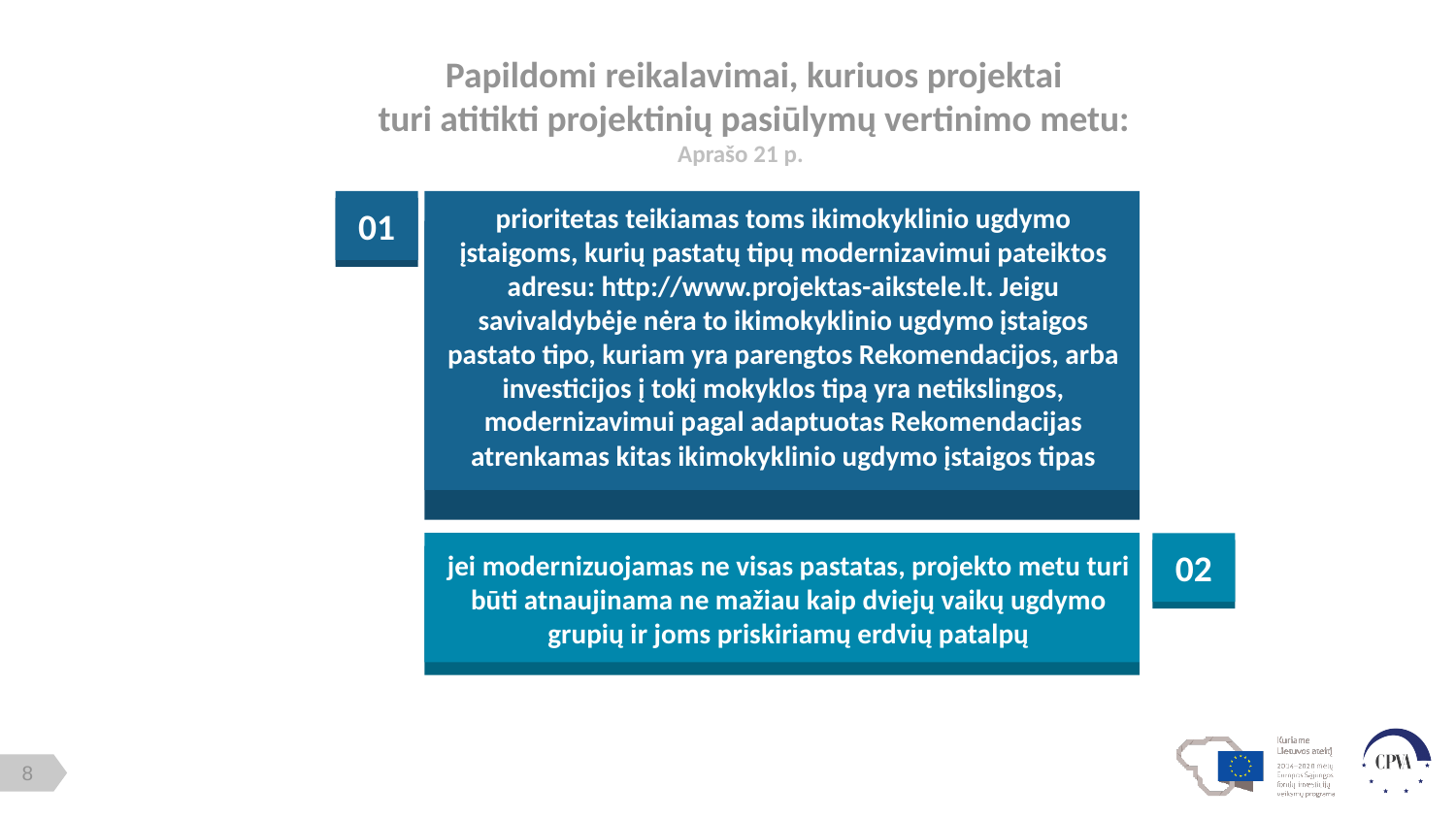

# Papildomi reikalavimai, kuriuos projektai turi atitikti projektinių pasiūlymų vertinimo metu:
Aprašo 21 p.

01

prioritetas teikiamas toms ikimokyklinio ugdymo įstaigoms, kurių pastatų tipų modernizavimui pateiktos adresu: http://www.projektas-aikstele.lt. Jeigu savivaldybėje nėra to ikimokyklinio ugdymo įstaigos pastato tipo, kuriam yra parengtos Rekomendacijos, arba investicijos į tokį mokyklos tipą yra netikslingos, modernizavimui pagal adaptuotas Rekomendacijas atrenkamas kitas ikimokyklinio ugdymo įstaigos tipas

02

jei modernizuojamas ne visas pastatas, projekto metu turi būti atnaujinama ne mažiau kaip dviejų vaikų ugdymo grupių ir joms priskiriamų erdvių patalpų